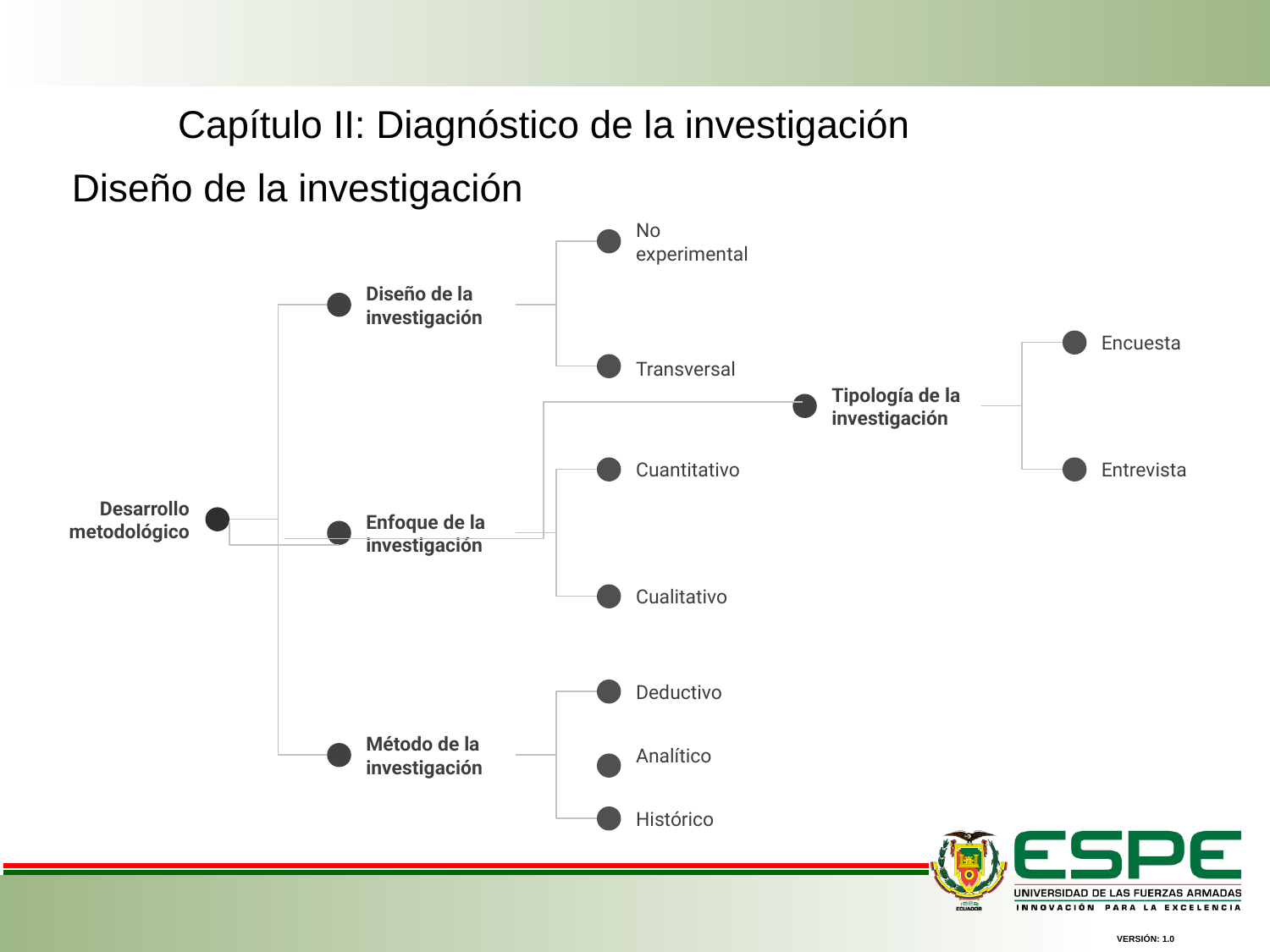

Capítulo II: Diagnóstico de la investigación
Diseño de la investigación
No experimental

Diseño de la investigación

Encuesta

Transversal

Tipología de la investigación

Cuantitativo

Entrevista

Desarrollo metodológico

Enfoque de la investigación

Cualitativo

Deductivo

Método de la investigación

Analítico

Histórico

VERSIÓN: 1.0